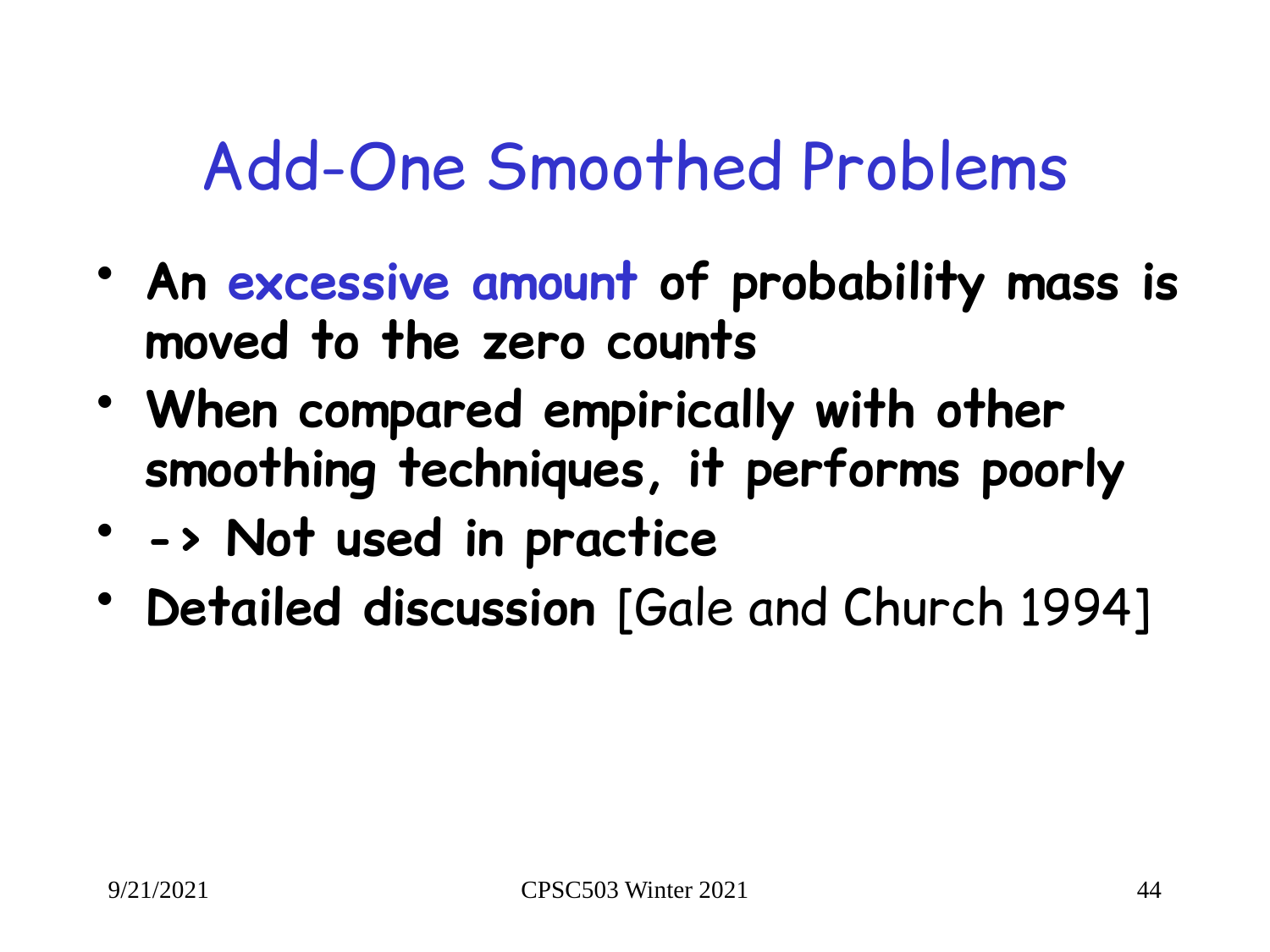

# Add-One Smoothed Problems
An excessive amount of probability mass is moved to the zero counts
When compared empirically with other smoothing techniques, it performs poorly
-> Not used in practice
Detailed discussion [Gale and Church 1994]

9/21/2021
CPSC503 Winter 2021
44